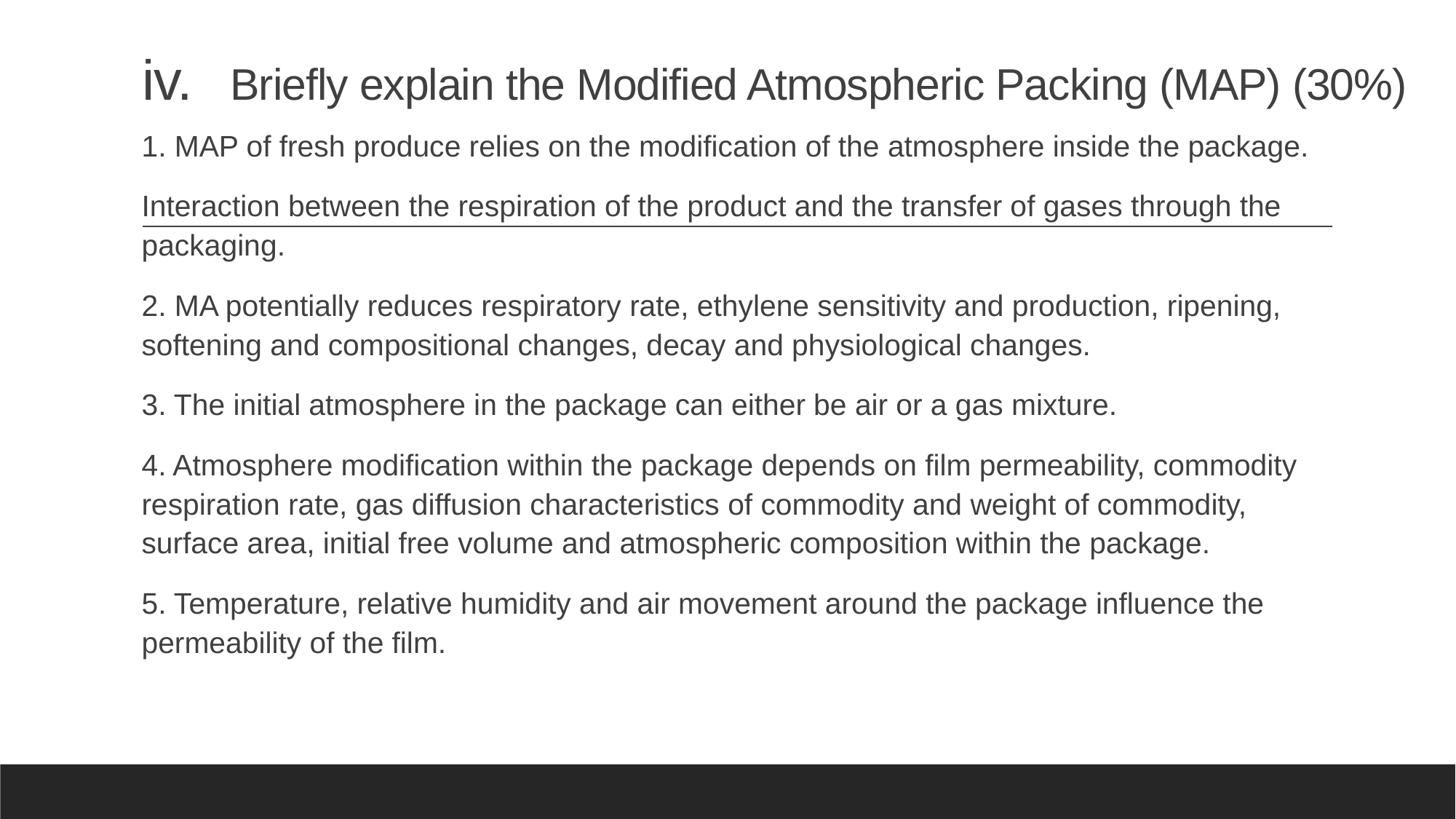

# iv.	Briefly explain the Modified Atmospheric Packing (MAP) (30%)
1. MAP of fresh produce relies on the modification of the atmosphere inside the package.
Interaction between the respiration of the product and the transfer of gases through the packaging.
2. MA potentially reduces respiratory rate, ethylene sensitivity and production, ripening, softening and compositional changes, decay and physiological changes.
3. The initial atmosphere in the package can either be air or a gas mixture.
4. Atmosphere modification within the package depends on film permeability, commodity respiration rate, gas diffusion characteristics of commodity and weight of commodity, surface area, initial free volume and atmospheric composition within the package.
5. Temperature, relative humidity and air movement around the package influence the permeability of the film.